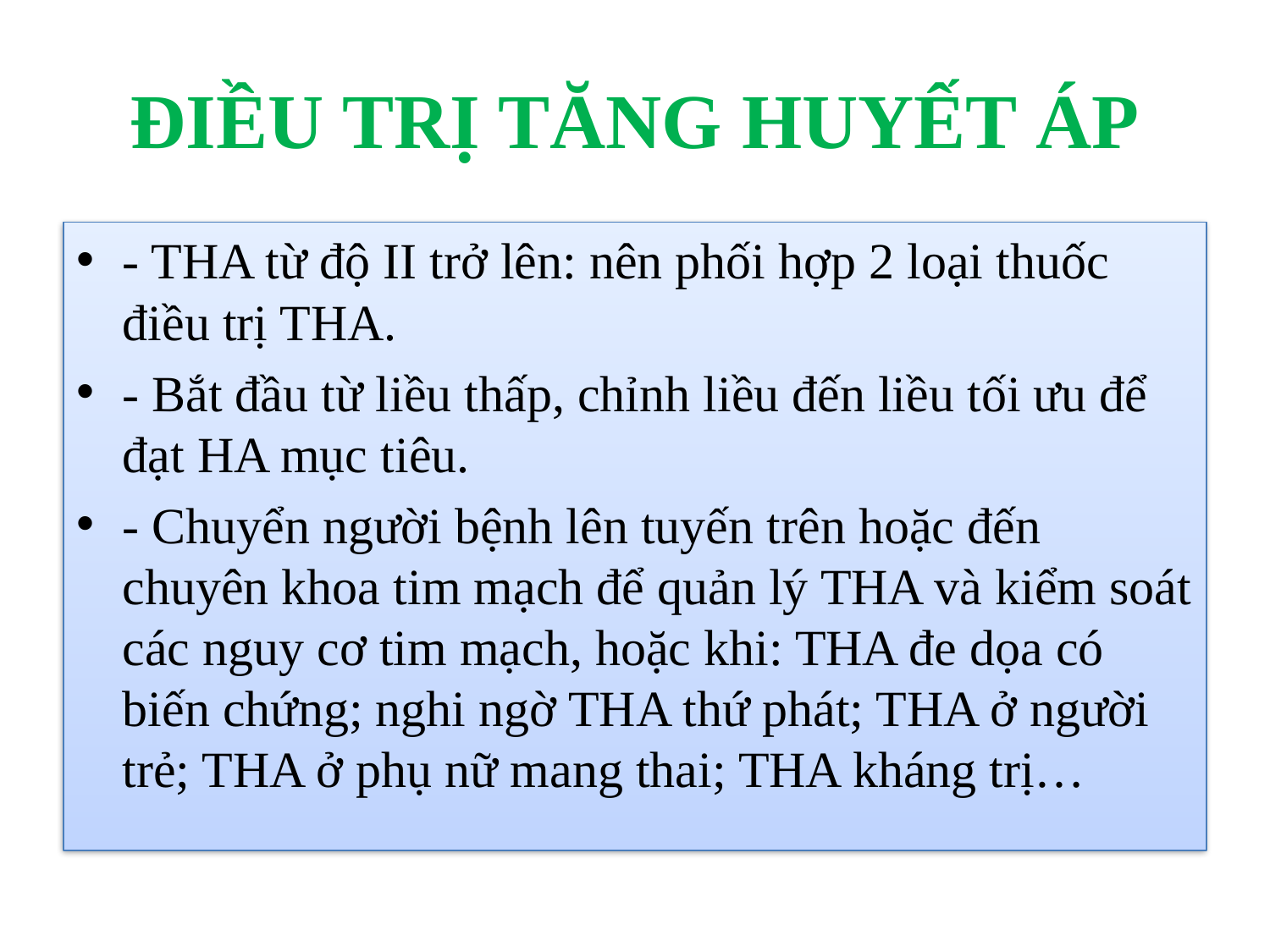

# ĐIỀU TRỊ TĂNG HUYẾT ÁP
- THA từ độ II trở lên: nên phối hợp 2 loại thuốc điều trị THA.
- Bắt đầu từ liều thấp, chỉnh liều đến liều tối ưu để đạt HA mục tiêu.
- Chuyển người bệnh lên tuyến trên hoặc đến chuyên khoa tim mạch để quản lý THA và kiểm soát các nguy cơ tim mạch, hoặc khi: THA đe dọa có biến chứng; nghi ngờ THA thứ phát; THA ở người trẻ; THA ở phụ nữ mang thai; THA kháng trị…